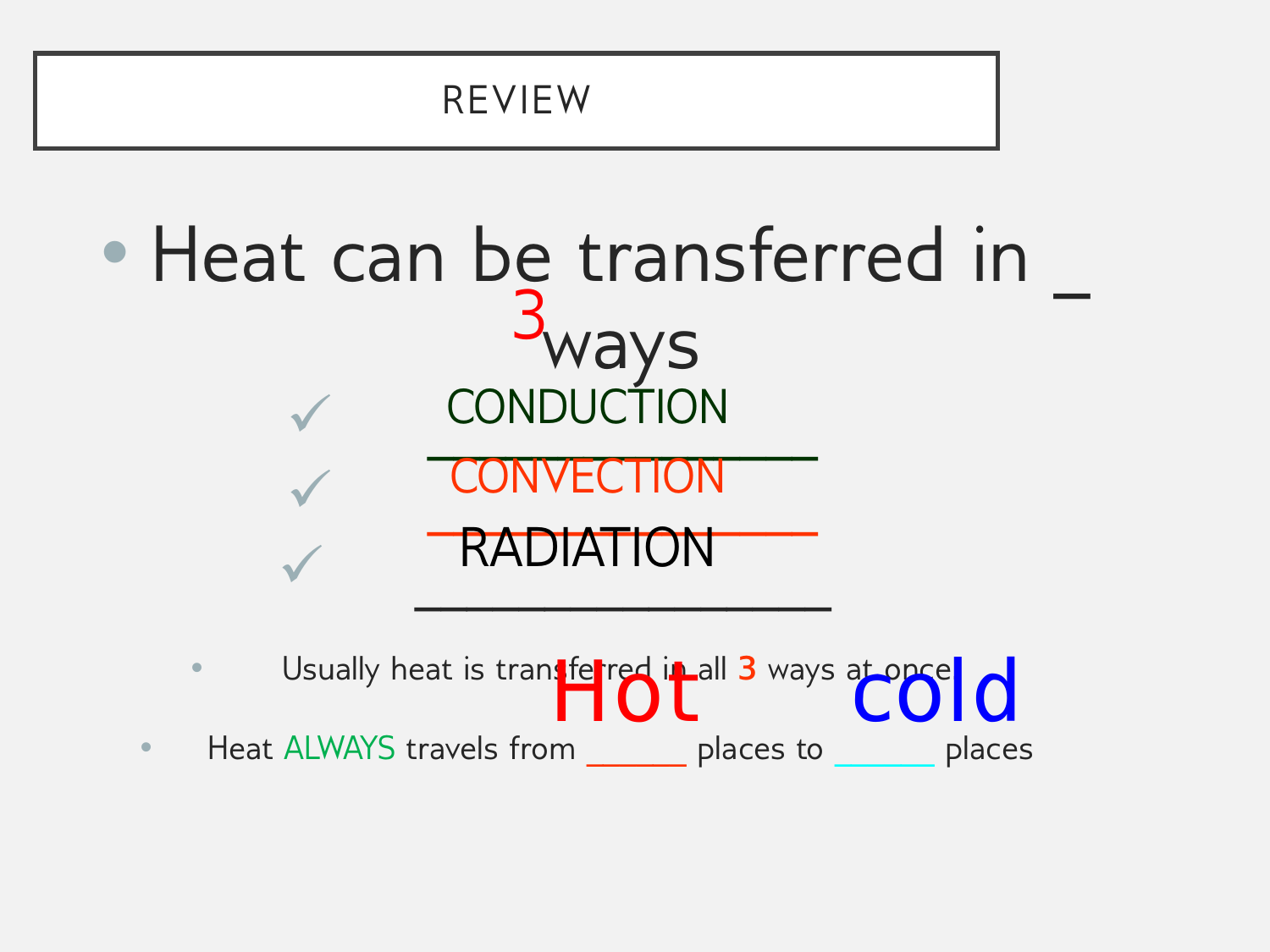

# ReVIEW
Heat can be transferred in _ ways
_______________
_______________
________________

Usually heat is transferred in all 3 ways at once.

Heat ALWAYS travels from ______ places to ______ places
3
CONDUCTION
CONVECTION
RADIATION
Hot      cold